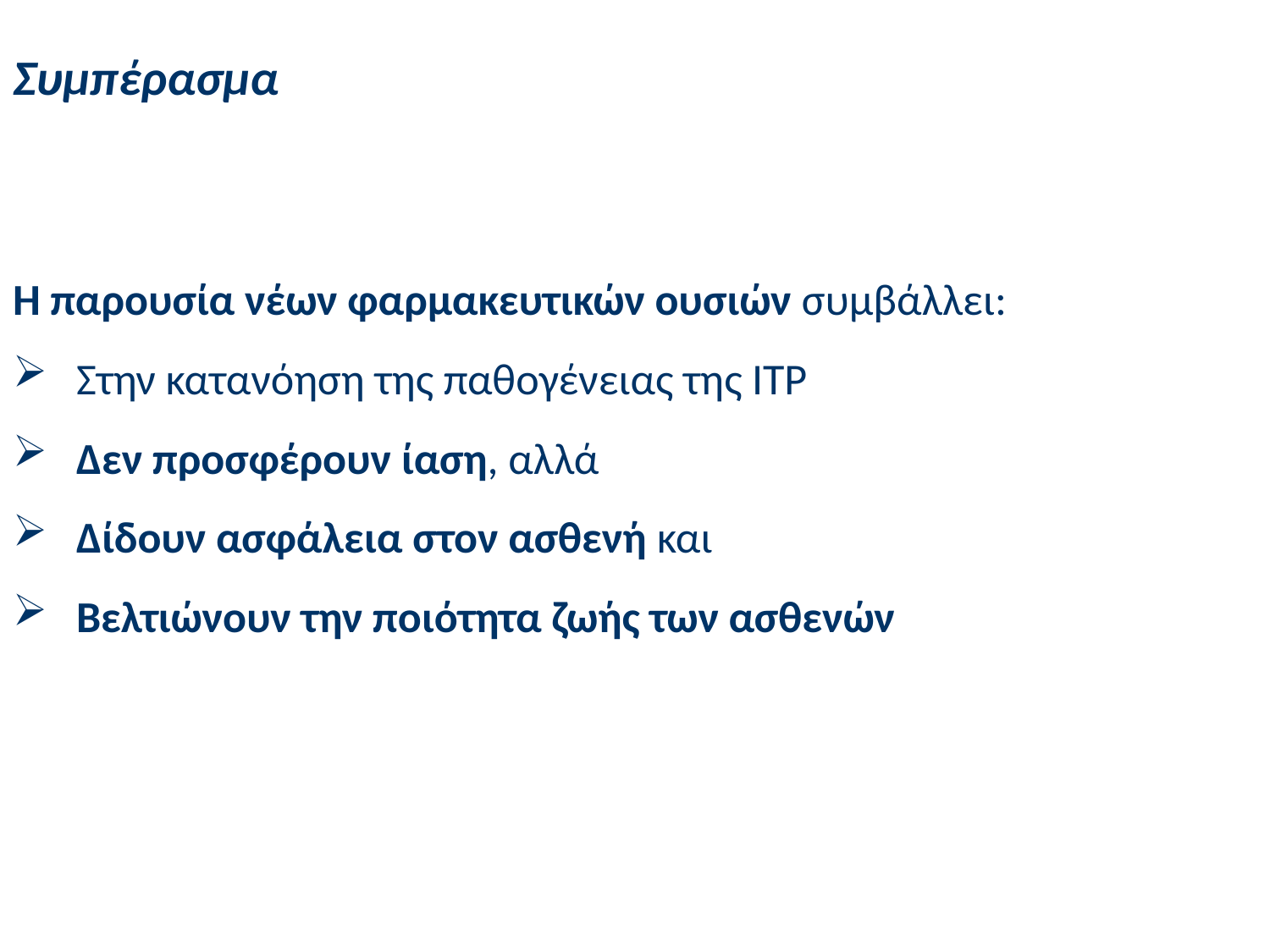

Συμπέρασμα

Η παρουσία νέων φαρμακευτικών ουσιών συμβάλλει:
Στην κατανόηση της παθογένειας της ITP
Δεν προσφέρουν ίαση, αλλά
Δίδουν ασφάλεια στον ασθενή και
Βελτιώνουν την ποιότητα ζωής των ασθενών